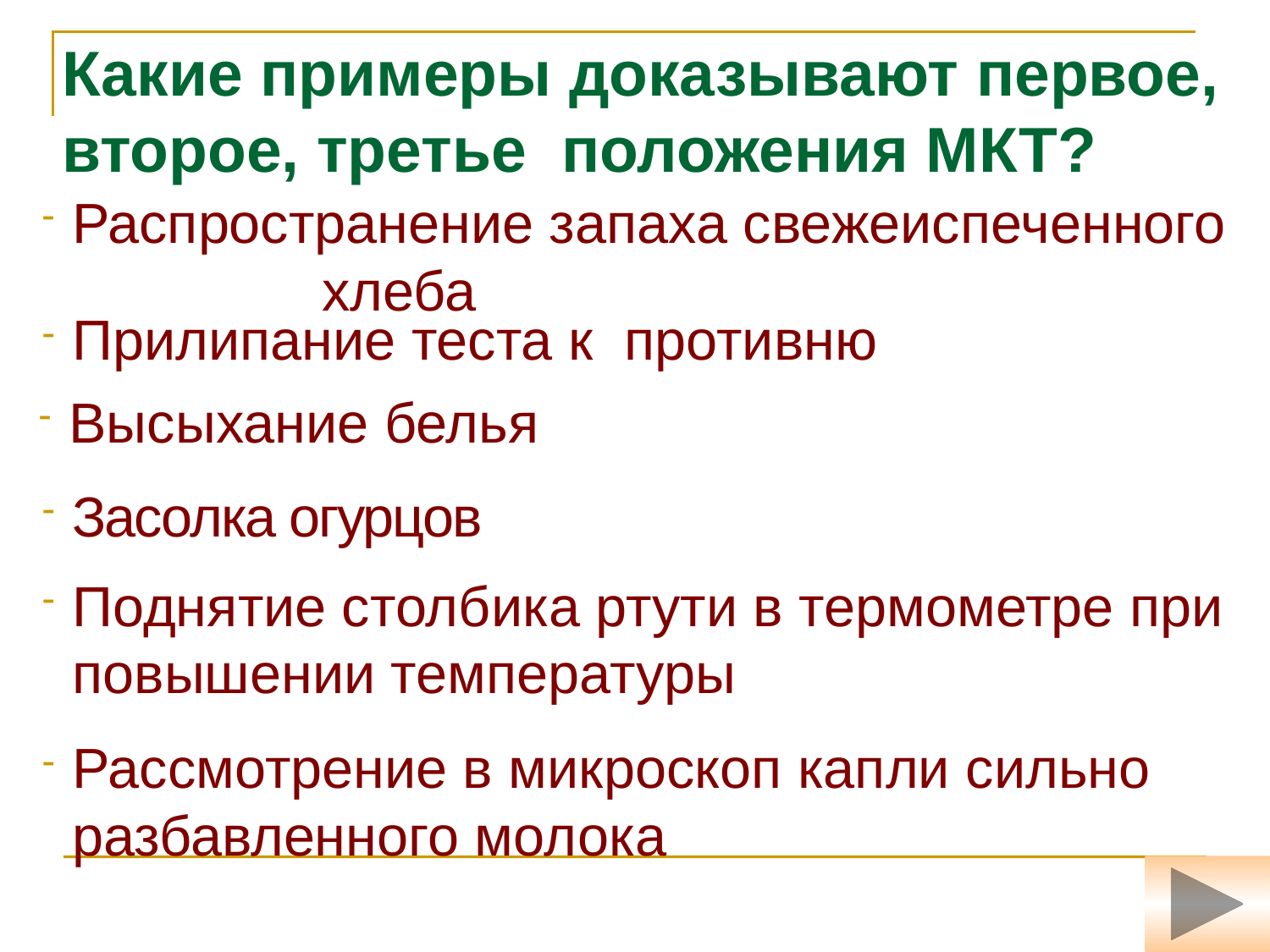

Какие примеры доказывают первое, второе, третье  положения МКТ?
Распространение запаха свежеиспеченного                    хлеба
Прилипание теста к  противню
Высыхание белья
Засолка огурцов
Поднятие столбика ртути в термометре при   повышении температуры
Рассмотрение в микроскоп капли сильно разбавленного молока